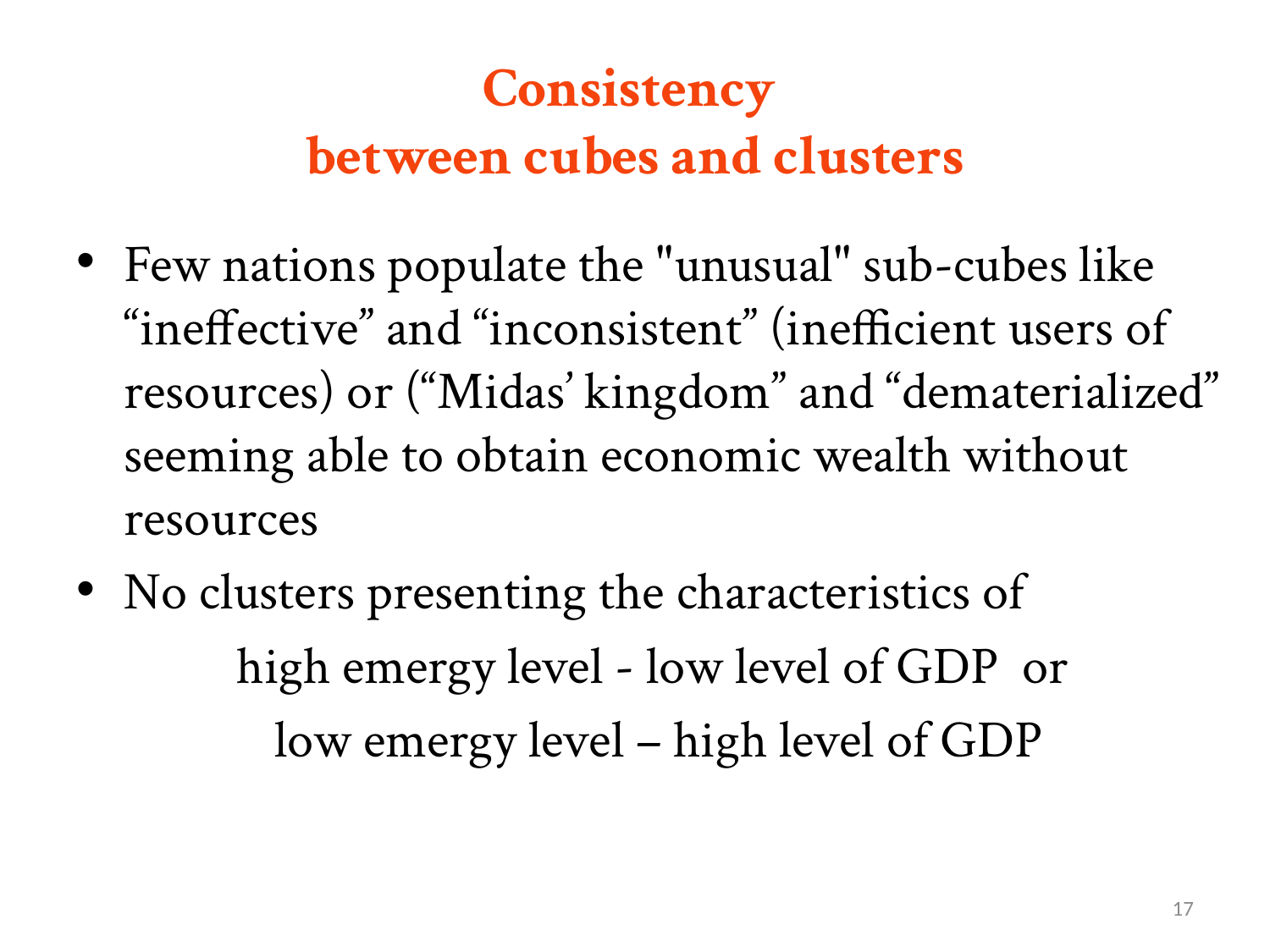

# Consistency between cubes and clusters
Few nations populate the "unusual" sub-cubes like “ineffective” and “inconsistent” (inefficient users of resources) or (“Midas’ kingdom” and “dematerialized” seeming able to obtain economic wealth without resources
No clusters presenting the characteristics of
high emergy level - low level of GDP  or
low emergy level – high level of GDP
17